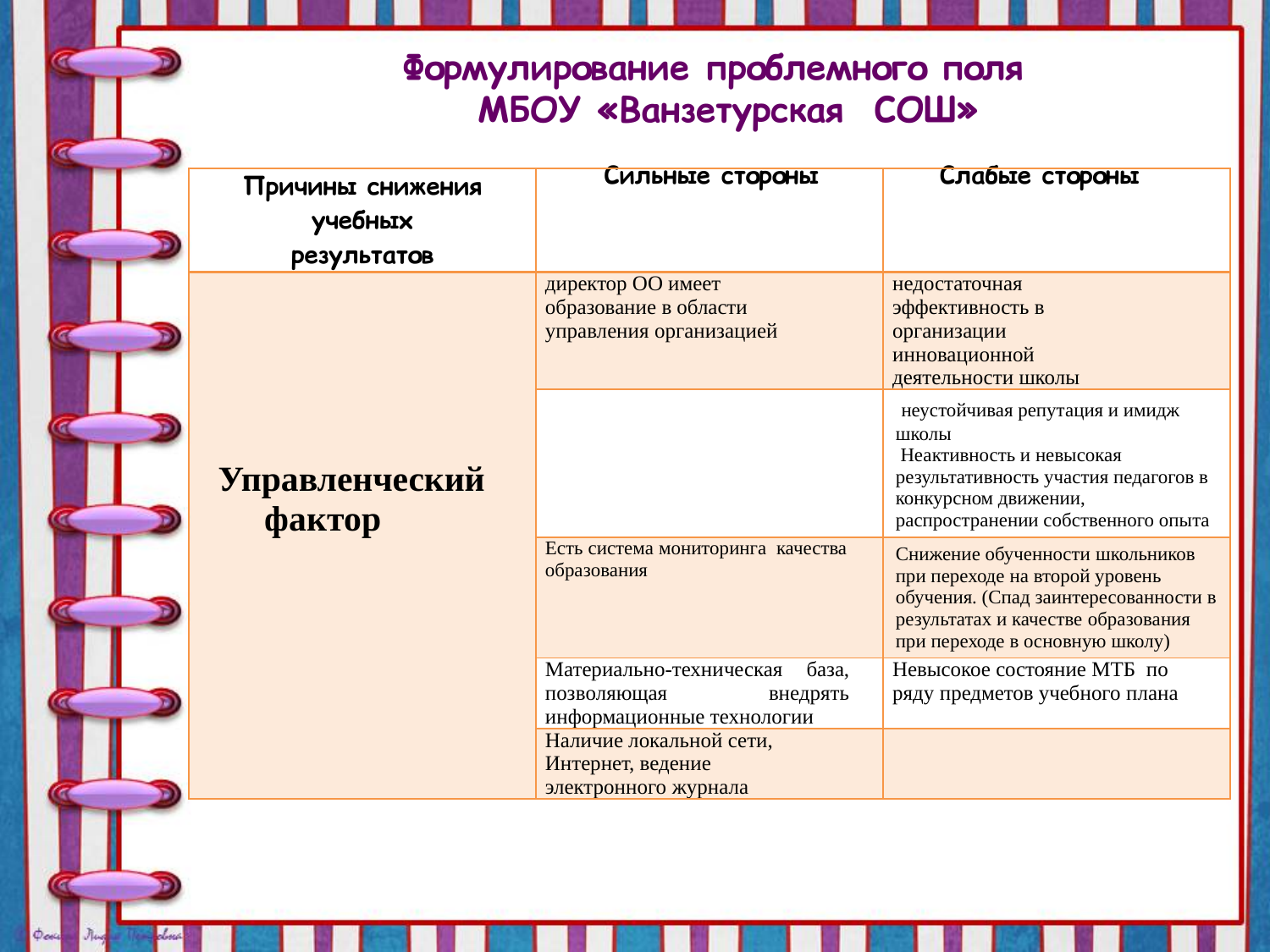

# Формулирование проблемного поля МБОУ «Ванзетурская  СОШ»
| Причины снижения учебных результатов | Сильные стороны | Слабые стороны |
| --- | --- | --- |
| Управленческий фактор | директор ОО имеет образование в области управления организацией | недостаточная эффективность в организации инновационной деятельности школы |
|  |  | неустойчивая репутация и имидж школы Неактивность и невысокая результативность участия педагогов в конкурсном движении, распространении собственного опыта |
|  | Есть система мониторинга качества образования | Снижение обученности школьников при переходе на второй уровень обучения. (Спад заинтересованности в результатах и качестве образования при переходе в основную школу) |
|  | Материально-техническая база, позволяющая внедрять информационные технологии | Невысокое состояние МТБ по ряду предметов учебного плана |
|  | Наличие локальной сети, Интернет, ведение электронного журнала |  |